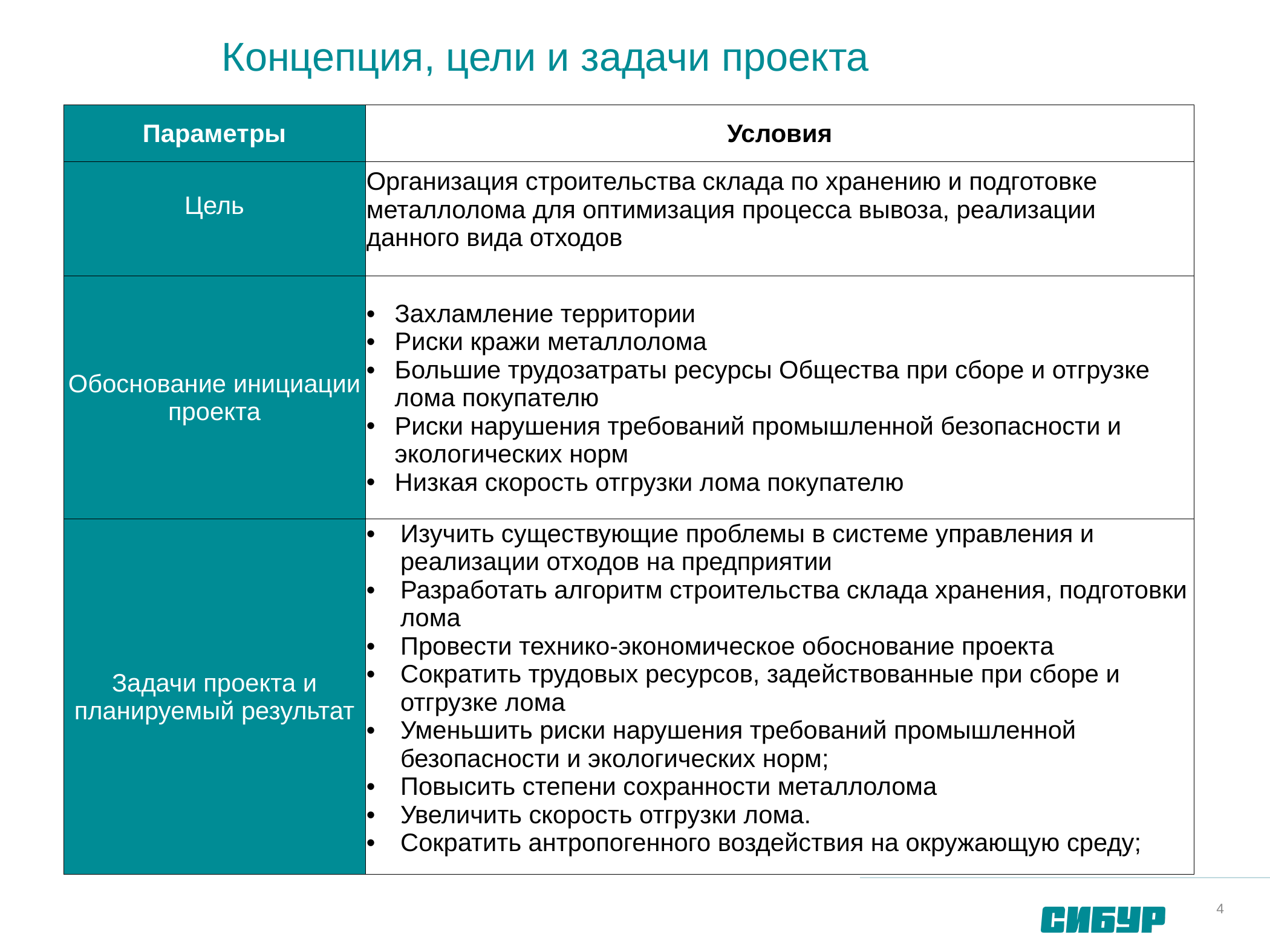

Концепция, цели и задачи проекта
| Параметры | Условия |
| --- | --- |
| Цель | Организация строительства склада по хранению и подготовке металлолома для оптимизация процесса вывоза, реализации данного вида отходов |
| Обоснование инициации проекта | Захламление территории Риски кражи металлолома Большие трудозатраты ресурсы Общества при сборе и отгрузке лома покупателю Риски нарушения требований промышленной безопасности и экологических норм Низкая скорость отгрузки лома покупателю |
| Задачи проекта и планируемый результат | Изучить существующие проблемы в системе управления и реализации отходов на предприятии Разработать алгоритм строительства склада хранения, подготовки лома Провести технико-экономическое обоснование проекта Сократить трудовых ресурсов, задействованные при сборе и отгрузке лома Уменьшить риски нарушения требований промышленной безопасности и экологических норм; Повысить степени сохранности металлолома Увеличить скорость отгрузки лома. Сократить антропогенного воздействия на окружающую среду; |
4